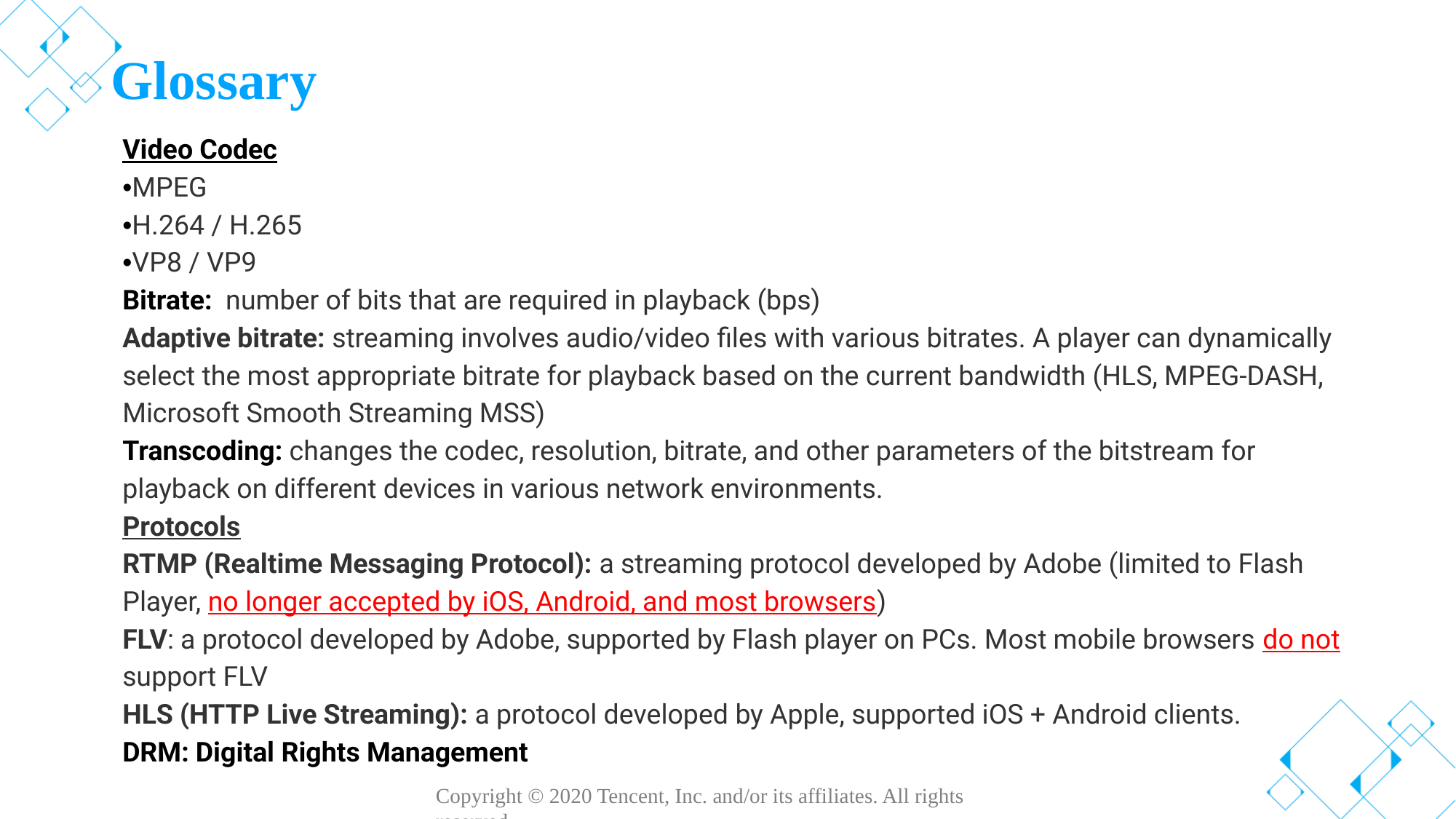

# Glossary
Video Codec
•MPEG
•H.264 / H.265
•VP8 / VP9
Bitrate:  number of bits that are required in playback (bps)
Adaptive bitrate: streaming involves audio/video files with various bitrates. A player can dynamically select the most appropriate bitrate for playback based on the current bandwidth (HLS, MPEG-DASH, Microsoft Smooth Streaming MSS)
Transcoding: changes the codec, resolution, bitrate, and other parameters of the bitstream for playback on different devices in various network environments.
Protocols
RTMP (Realtime Messaging Protocol): a streaming protocol developed by Adobe (limited to Flash  Player, no longer accepted by iOS, Android, and most browsers)
FLV: a protocol developed by Adobe, supported by Flash player on PCs. Most mobile browsers do not support FLV
HLS (HTTP Live Streaming): a protocol developed by Apple, supported iOS + Android clients.
DRM: Digital Rights Management